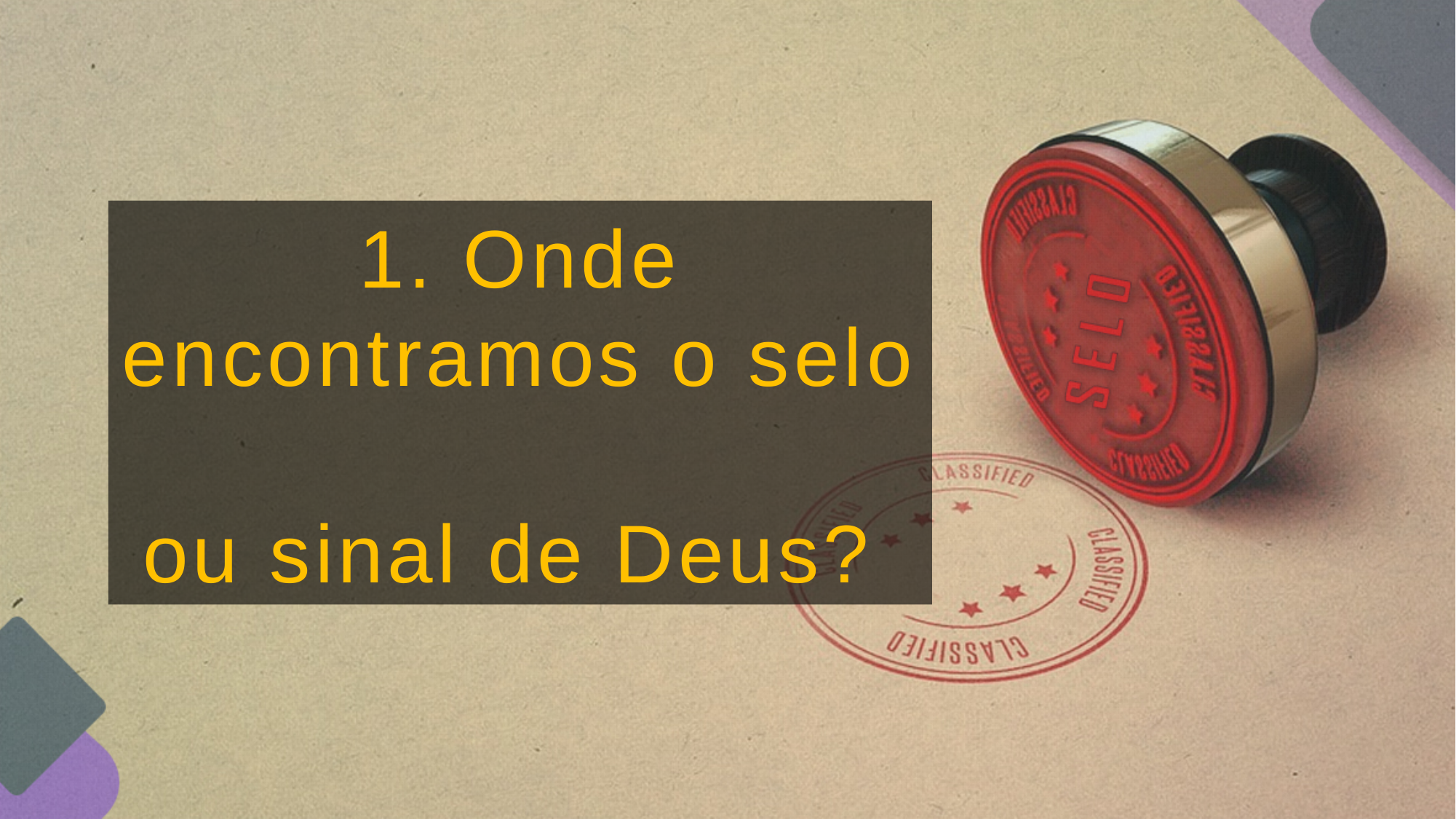

1. Onde encontramos o selo
ou sinal de Deus?